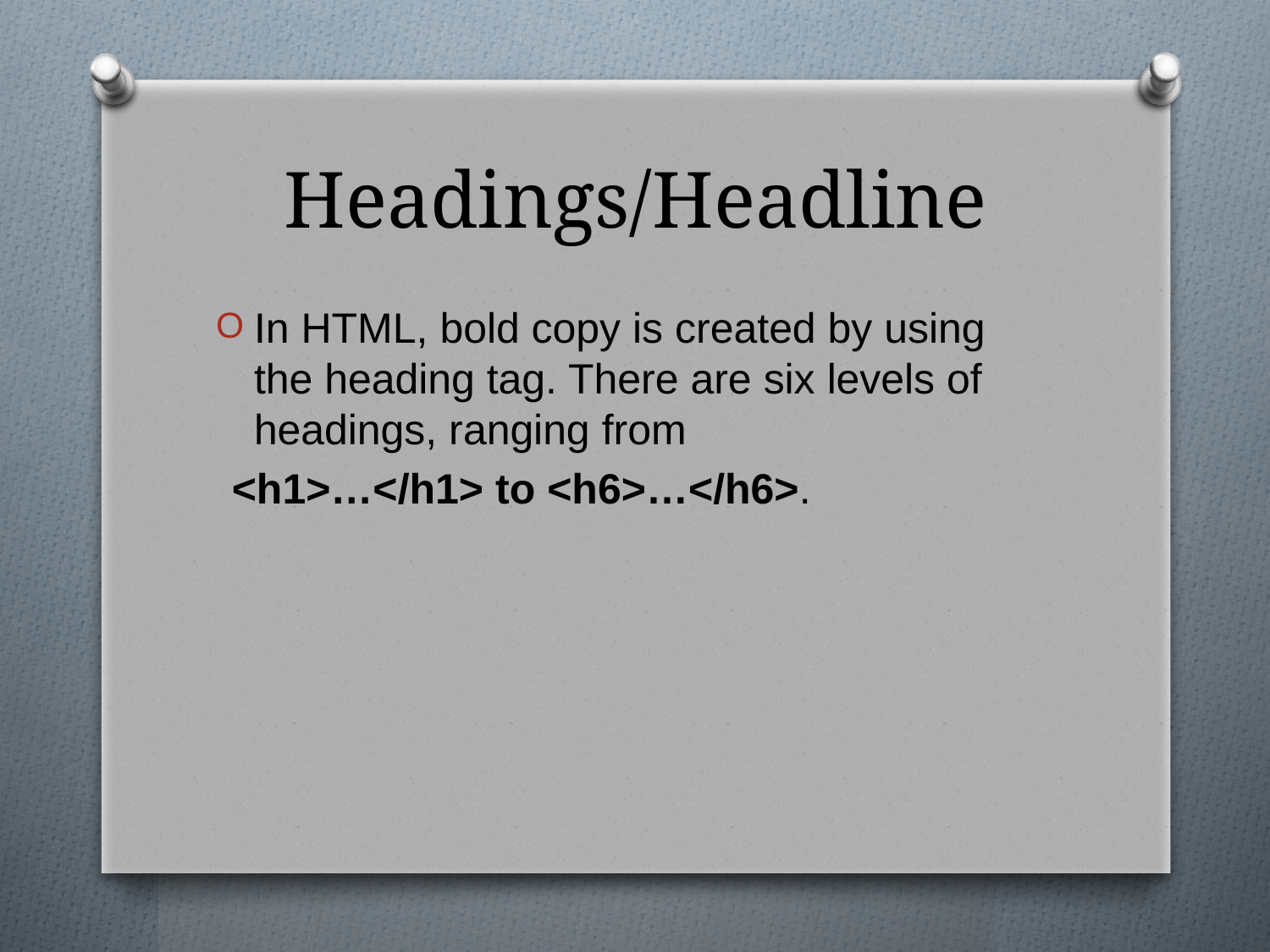

# Headings/Headline
In HTML, bold copy is created by using the heading tag. There are six levels of headings, ranging from
<h1>…</h1> to <h6>…</h6>.